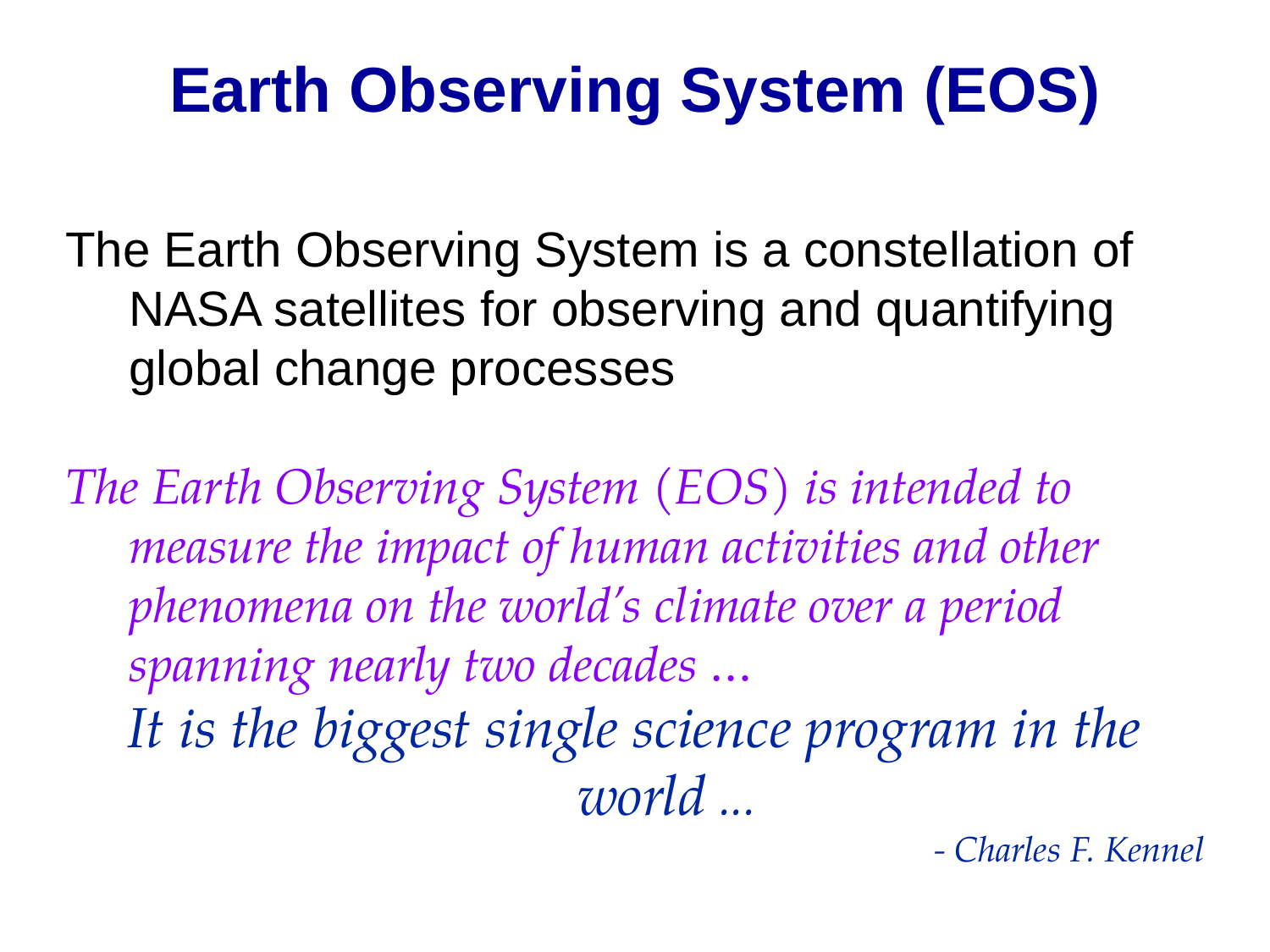

Earth Observing System (EOS)
The Earth Observing System is a constellation of NASA satellites for observing and quantifying global change processes

The Earth Observing System (EOS) is intended to measure the impact of human activities and other phenomena on the world’s climate over a period spanning nearly two decades …
It is the biggest single science program in the world ...
- Charles F. Kennel